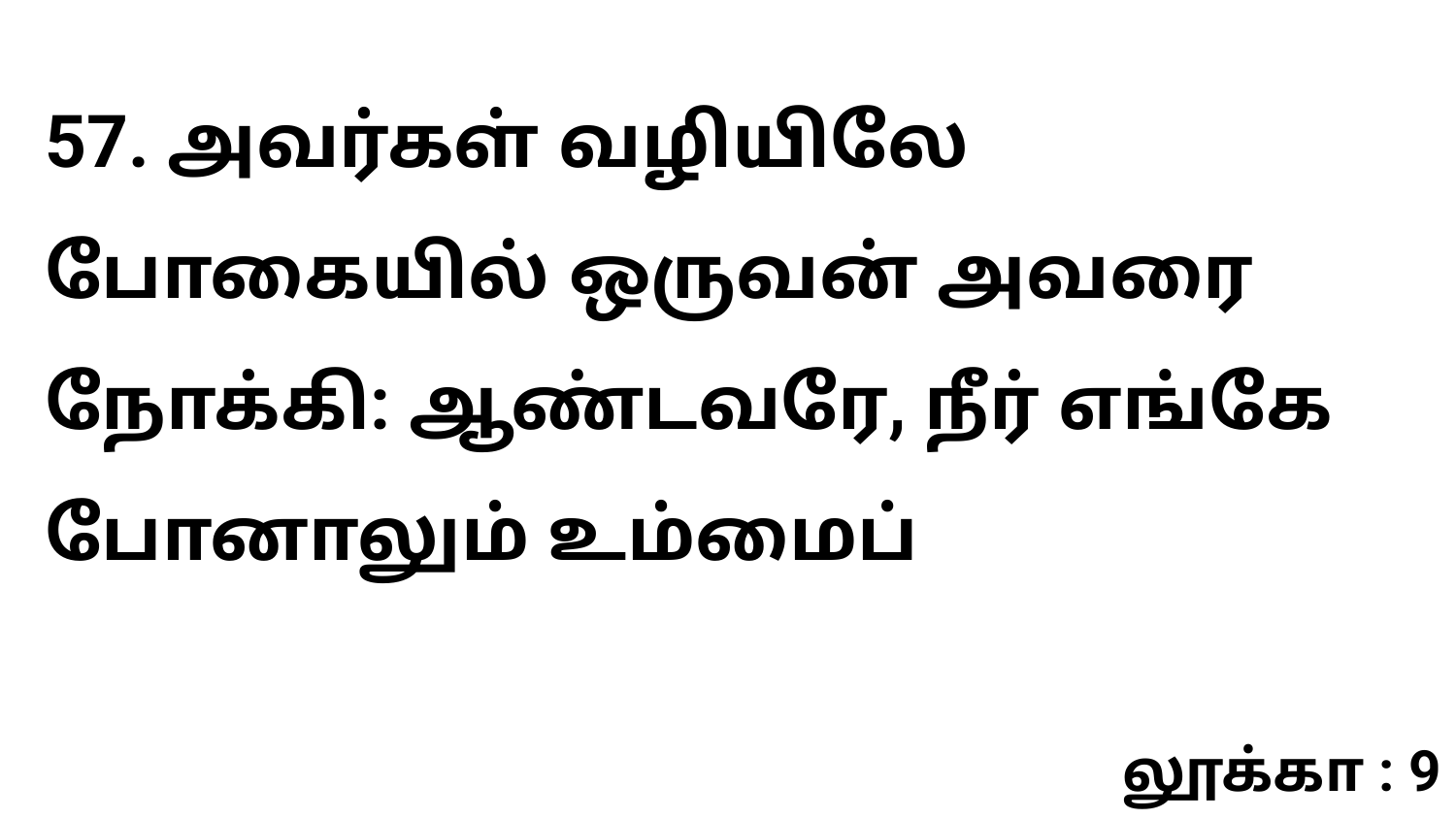

57. அவர்கள் வழியிலே போகையில் ஒருவன் அவரை நோக்கி: ஆண்டவரே, நீர் எங்கே போனாலும் உம்மைப்
லூக்கா : 9